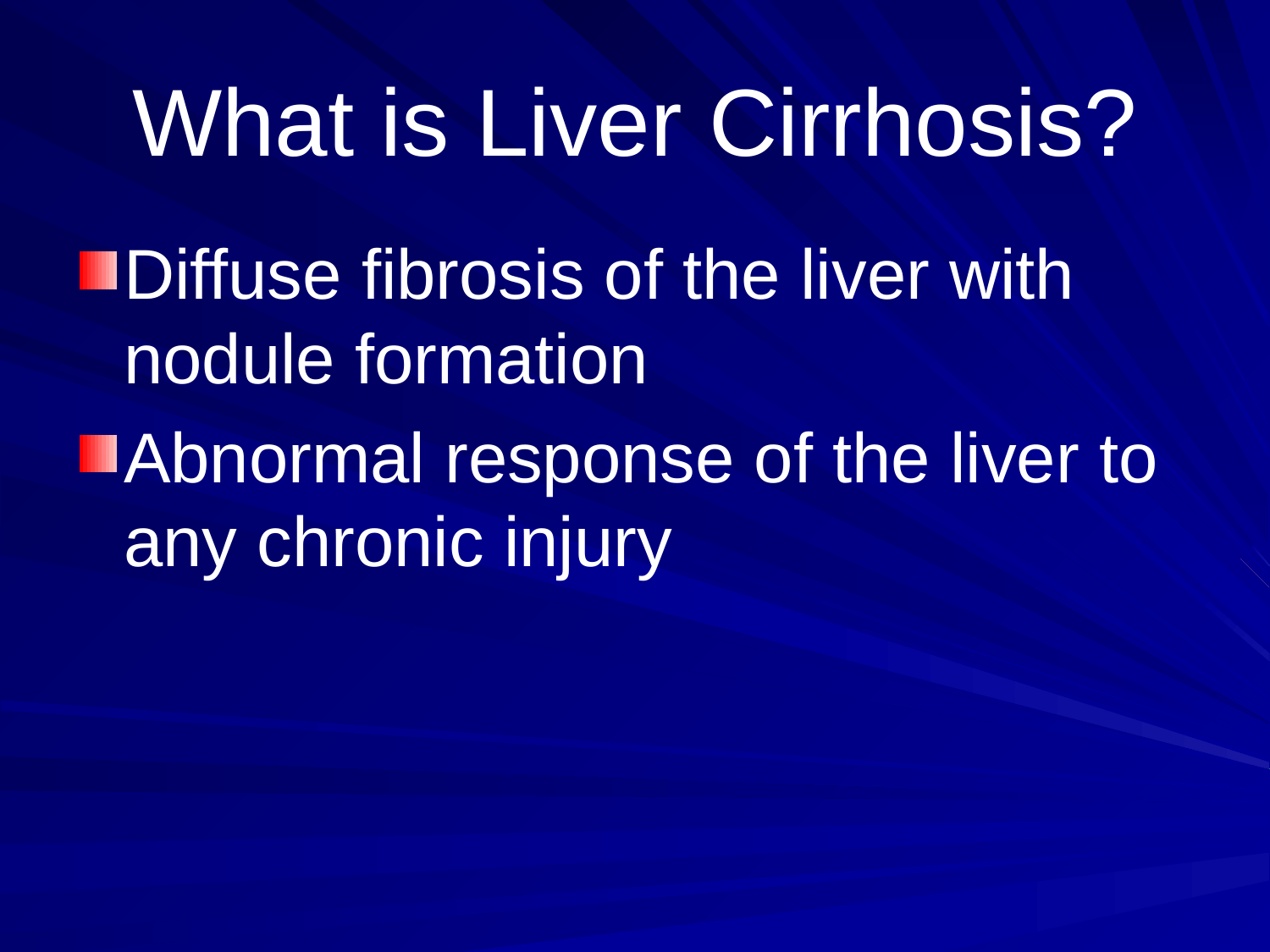

# What is Liver Cirrhosis?
Diffuse fibrosis of the liver with nodule formation
Abnormal response of the liver to any chronic injury